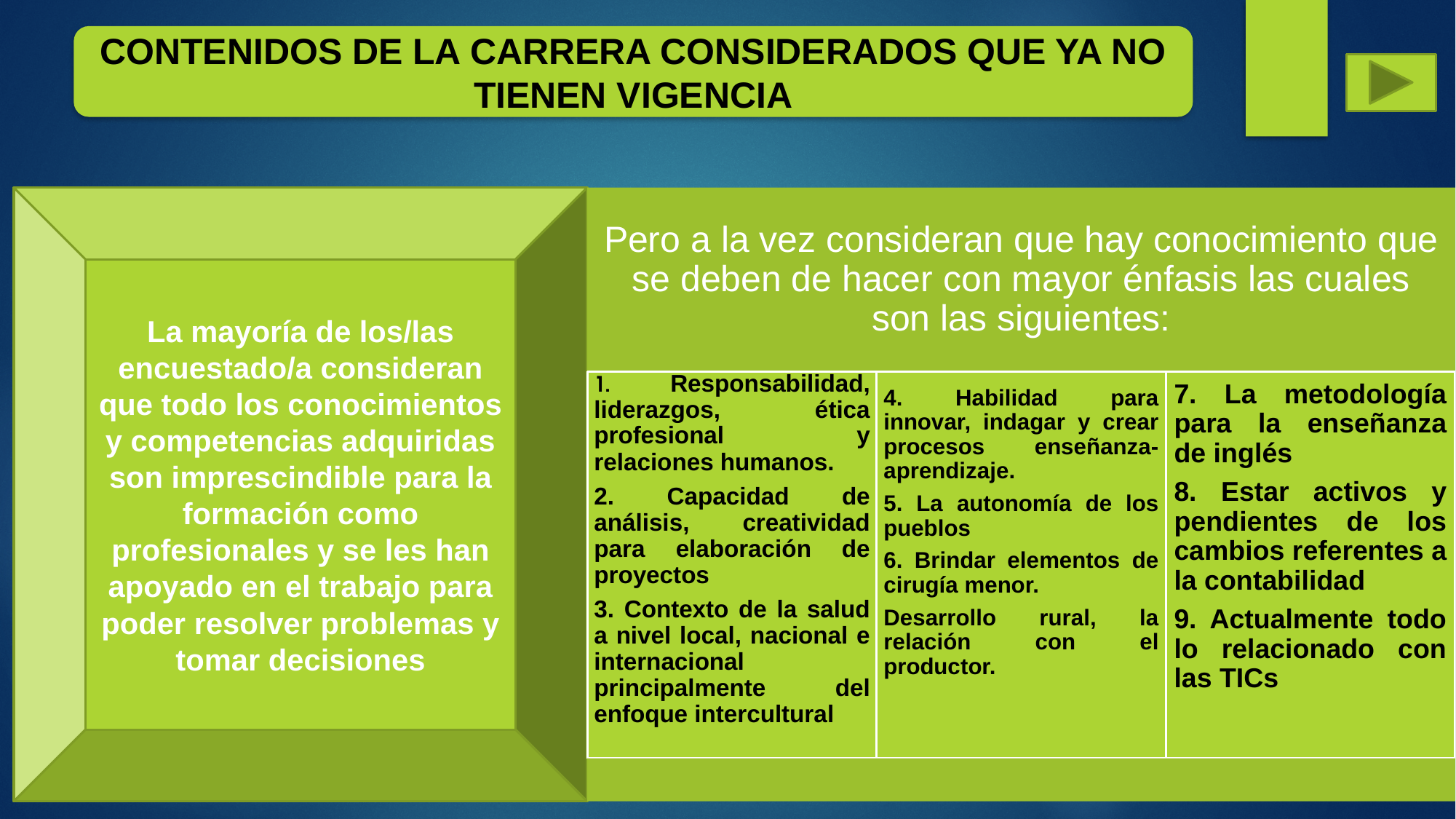

CONTENIDOS DE LA CARRERA CONSIDERADOS QUE YA NO TIENEN VIGENCIA

La mayoría de los/las encuestado/a consideran que todo los conocimientos y competencias adquiridas son imprescindible para la formación como profesionales y se les han apoyado en el trabajo para poder resolver problemas y tomar decisiones
Pero a la vez consideran que hay conocimiento que se deben de hacer con mayor énfasis las cuales son las siguientes:
1. Responsabilidad, liderazgos, ética profesional y relaciones humanos.
2. Capacidad de análisis, creatividad para elaboración de proyectos
3. Contexto de la salud a nivel local, nacional e internacional principalmente del enfoque intercultural

4. Habilidad para innovar, indagar y crear procesos enseñanza-aprendizaje.
5. La autonomía de los pueblos
6. Brindar elementos de cirugía menor.
Desarrollo rural, la relación con el productor.

7. La metodología para la enseñanza de inglés
8. Estar activos y pendientes de los cambios referentes a la contabilidad
9. Actualmente todo lo relacionado con las TICs